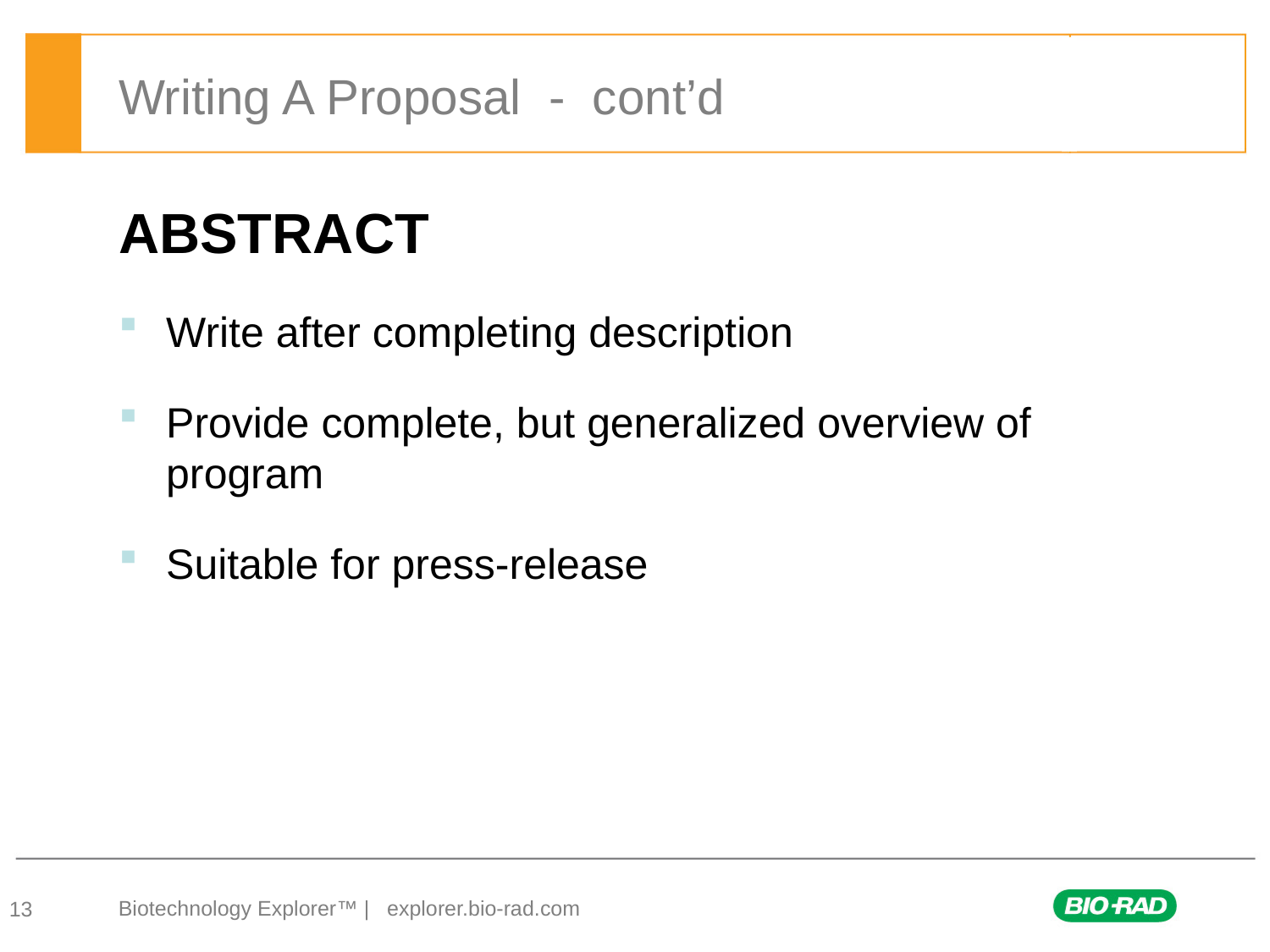

# Writing A Proposal  -  cont’d
ABSTRACT
Write after completing description
Provide complete, but generalized overview of program
Suitable for press-release